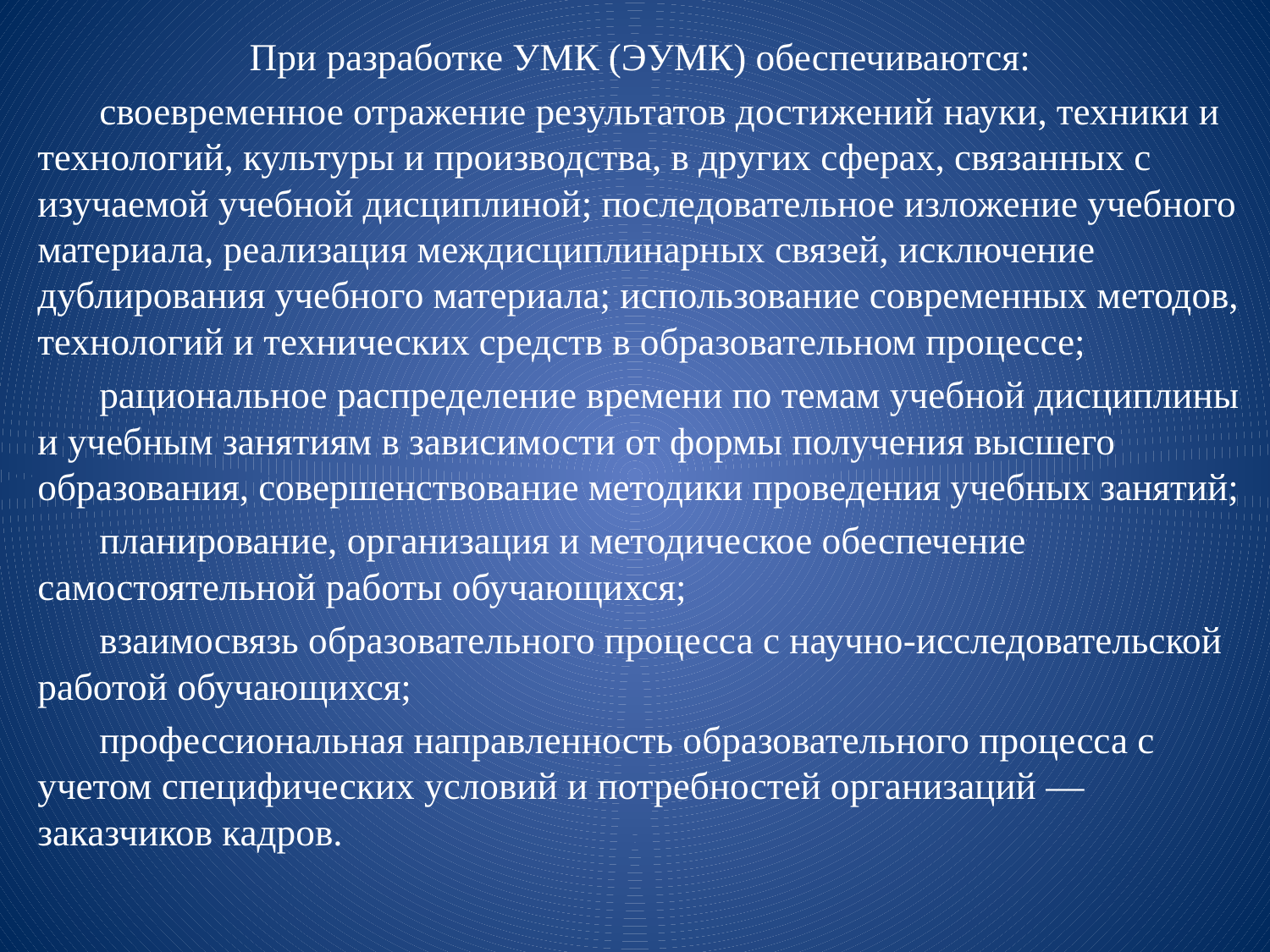

При разработке УМК (ЭУМК) обеспечиваются:
своевременное отражение результатов достижений науки, техники и технологий, культуры и производства, в других сферах, связанных с изучаемой учебной дисциплиной; последовательное изложение учебного материала, реализация междисциплинарных связей, исключение дублирования учебного материала; использование современных методов, технологий и технических средств в образовательном процессе;
рациональное распределение времени по темам учебной дисциплины и учебным занятиям в зависимости от формы получения высшего образования, совершенствование методики проведения учебных занятий;
планирование, организация и методическое обеспечение самостоятельной работы обучающихся;
взаимосвязь образовательного процесса с научно-исследовательской работой обучающихся;
профессиональная направленность образовательного процесса с учетом специфических условий и потребностей организаций — заказчиков кадров.